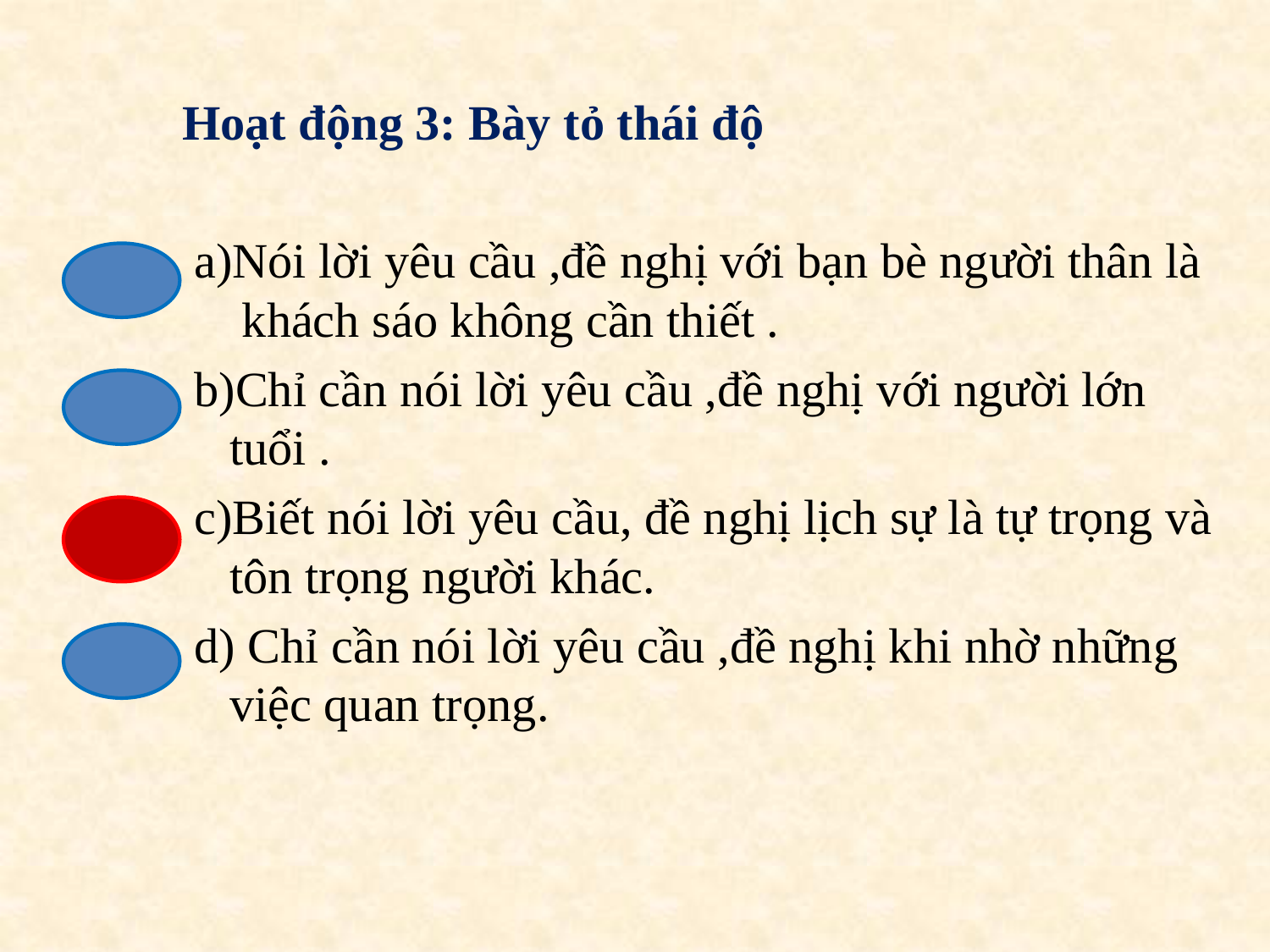

#
Hoạt động 3: Bày tỏ thái độ

 a)Nói lời yêu cầu ,đề nghị với bạn bè người thân là   khách sáo không cần thiết .
 b)Chỉ cần nói lời yêu cầu ,đề nghị với người lớn tuổi .
 c)Biết nói lời yêu cầu, đề nghị lịch sự là tự trọng và tôn trọng người khác.
 d) Chỉ cần nói lời yêu cầu ,đề nghị khi nhờ những việc quan trọng.